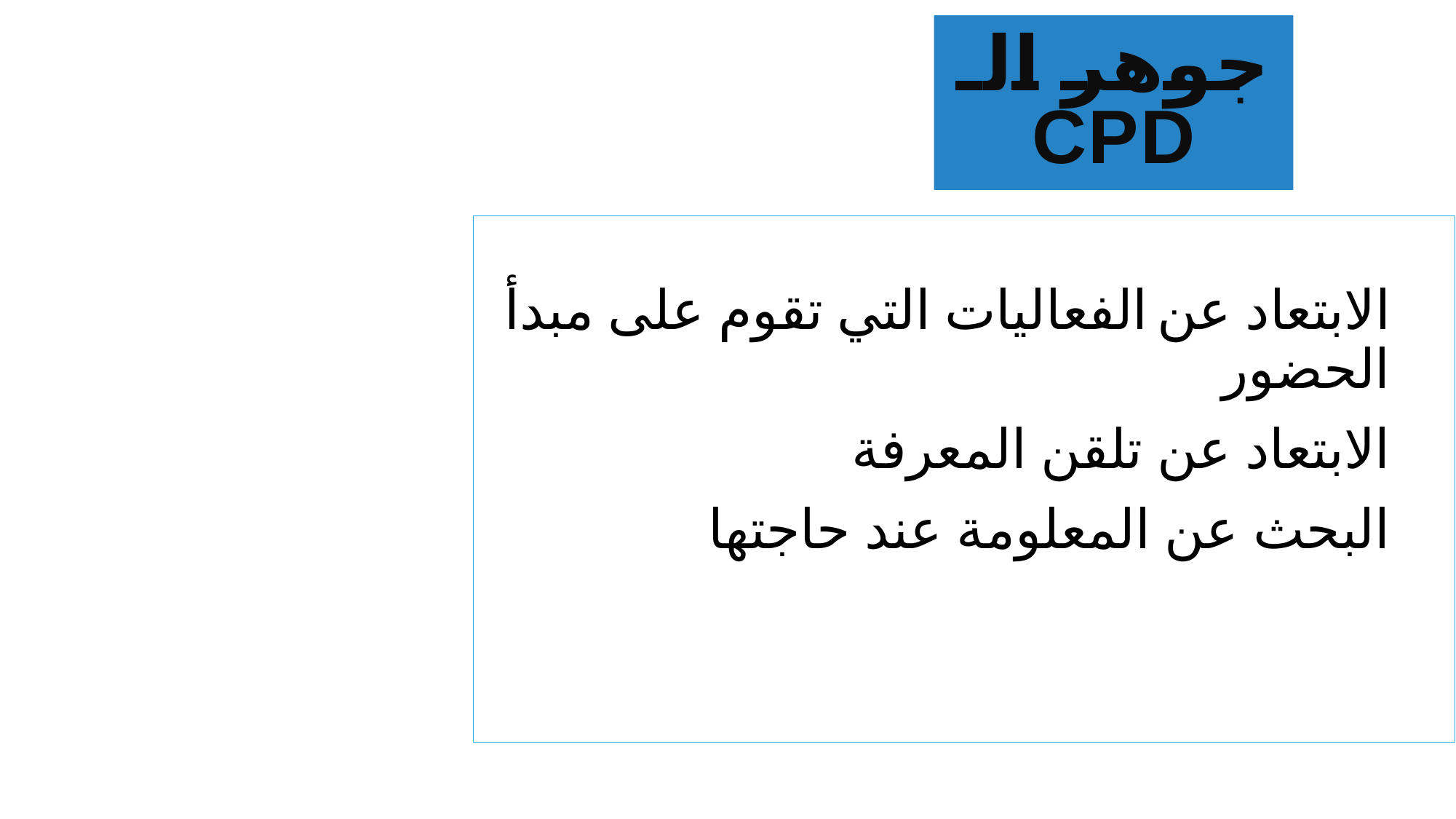

جوهر الـ cpd

الابتعاد عن الفعاليات التي تقوم على مبدأ الحضور
الابتعاد عن تلقن المعرفة
البحث عن المعلومة عند حاجتها